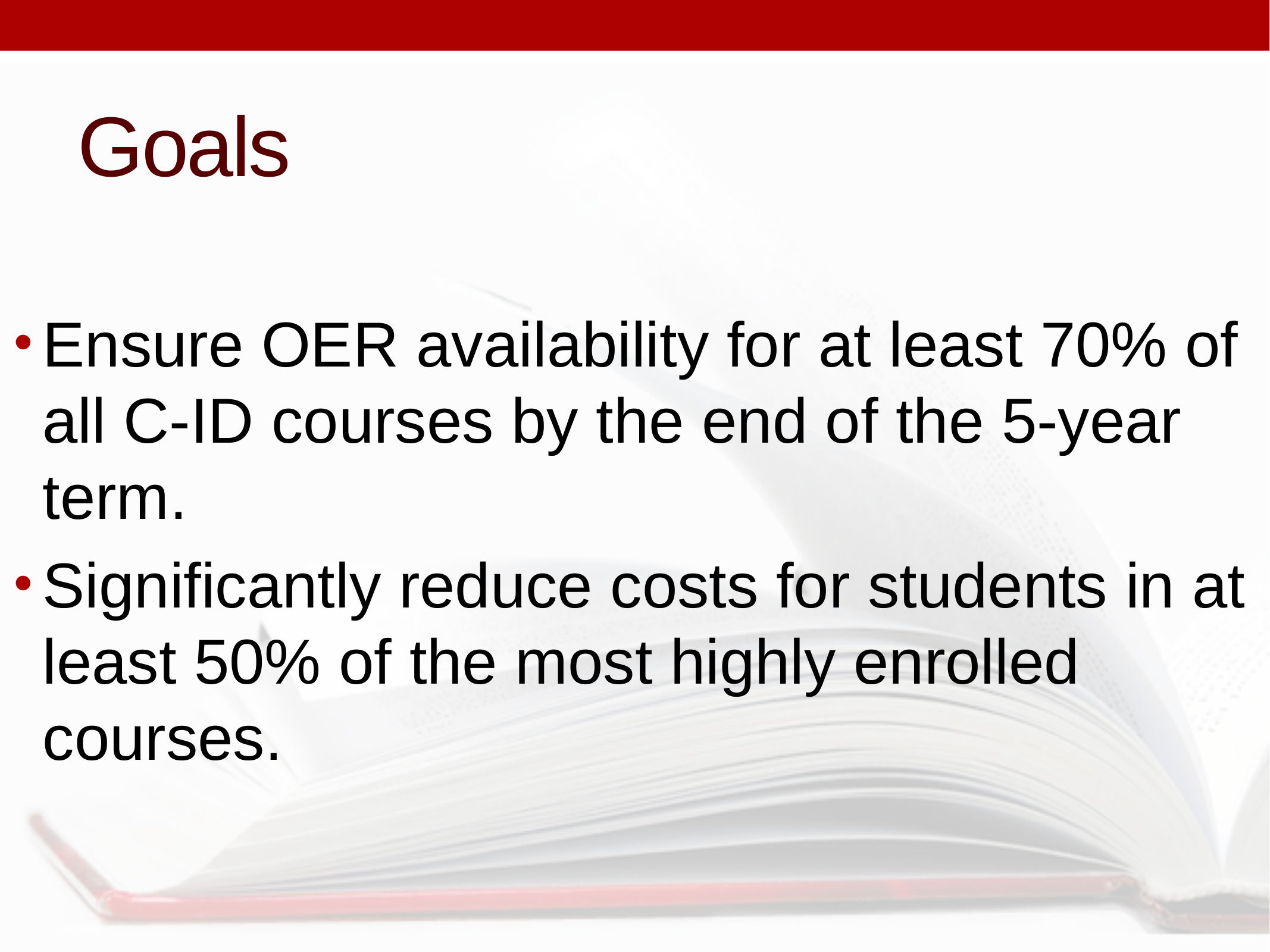

# Goals
Ensure OER availability for at least 70% of all C-ID courses by the end of the 5-year term.
Significantly reduce costs for students in at least 50% of the most highly enrolled courses.